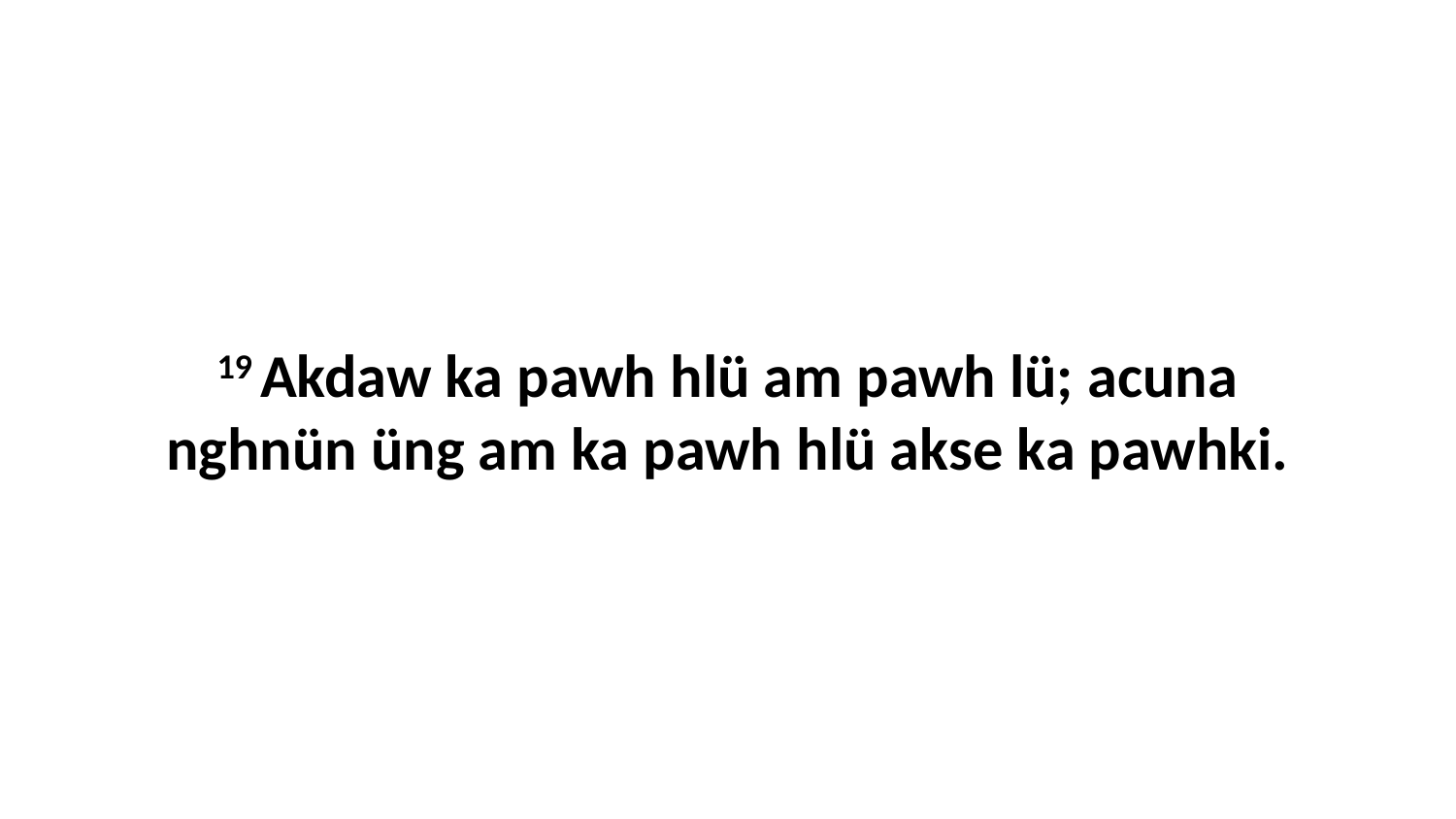

19 Akdaw ka pawh hlü am pawh lü; acuna nghnün üng am ka pawh hlü akse ka pawhki.